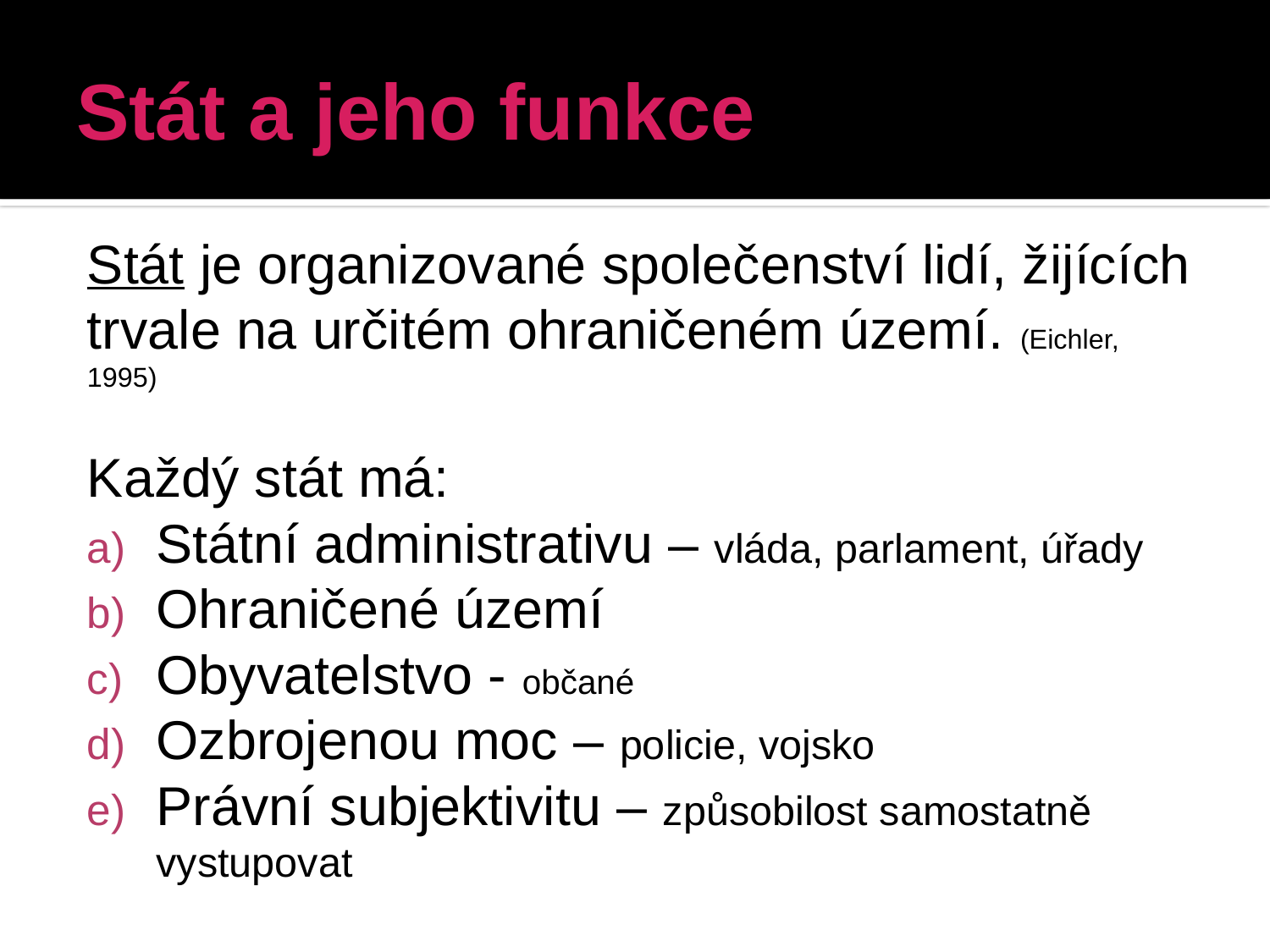

# Stát a jeho funkce
Stát je organizované společenství lidí, žijících trvale na určitém ohraničeném území. (Eichler, 1995)

Každý stát má:
Státní administrativu – vláda, parlament, úřady
Ohraničené území
Obyvatelstvo - občané
Ozbrojenou moc – policie, vojsko
Právní subjektivitu – způsobilost samostatně vystupovat